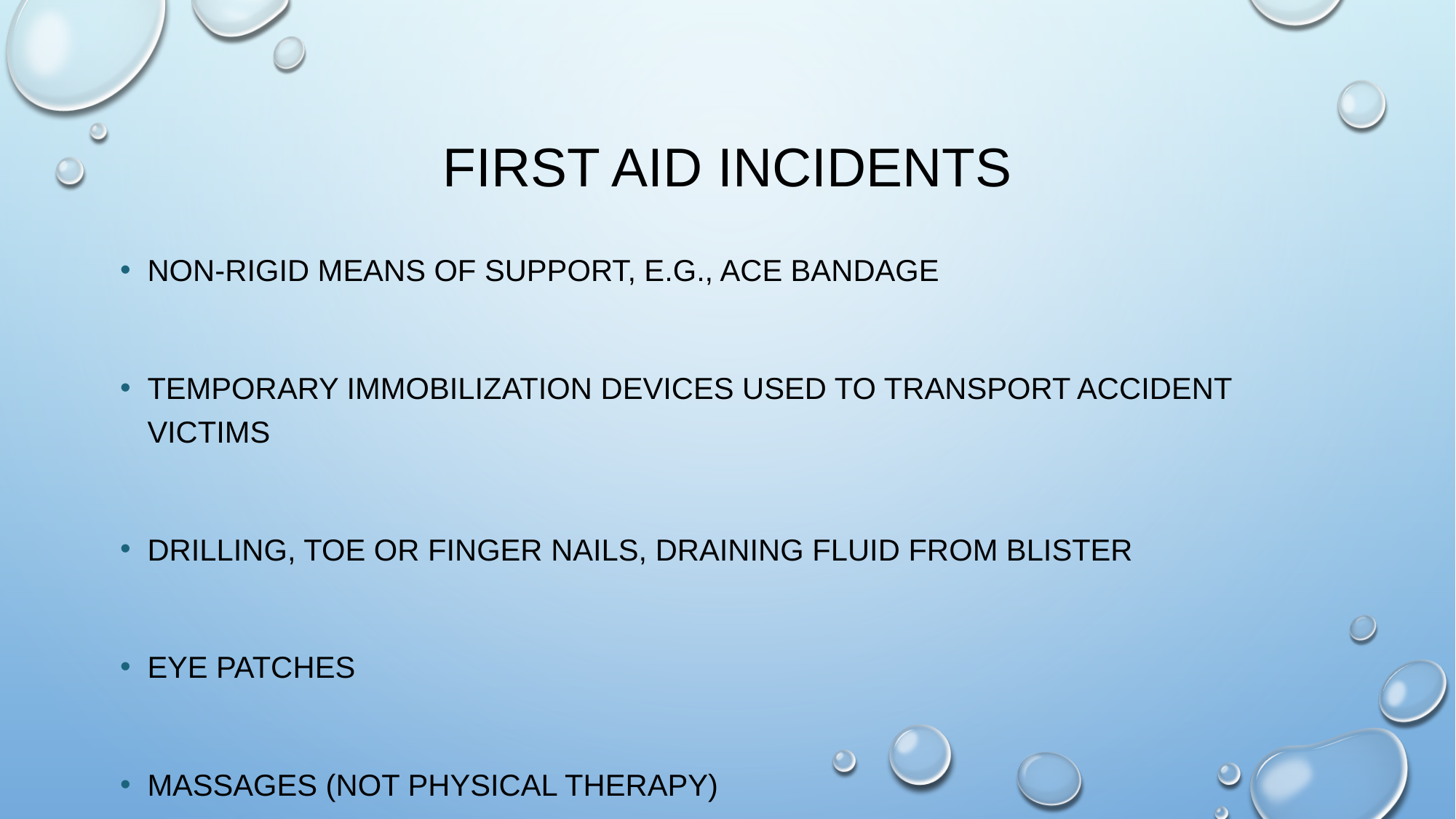

# First Aid IncidentS
Non-rigid means of support, e.g., ace bandage

Temporary immobilization devices used to transport accident victims

Drilling, toe or finger nails, draining fluid from blister

Eye patches

Massages (not physical therapy)